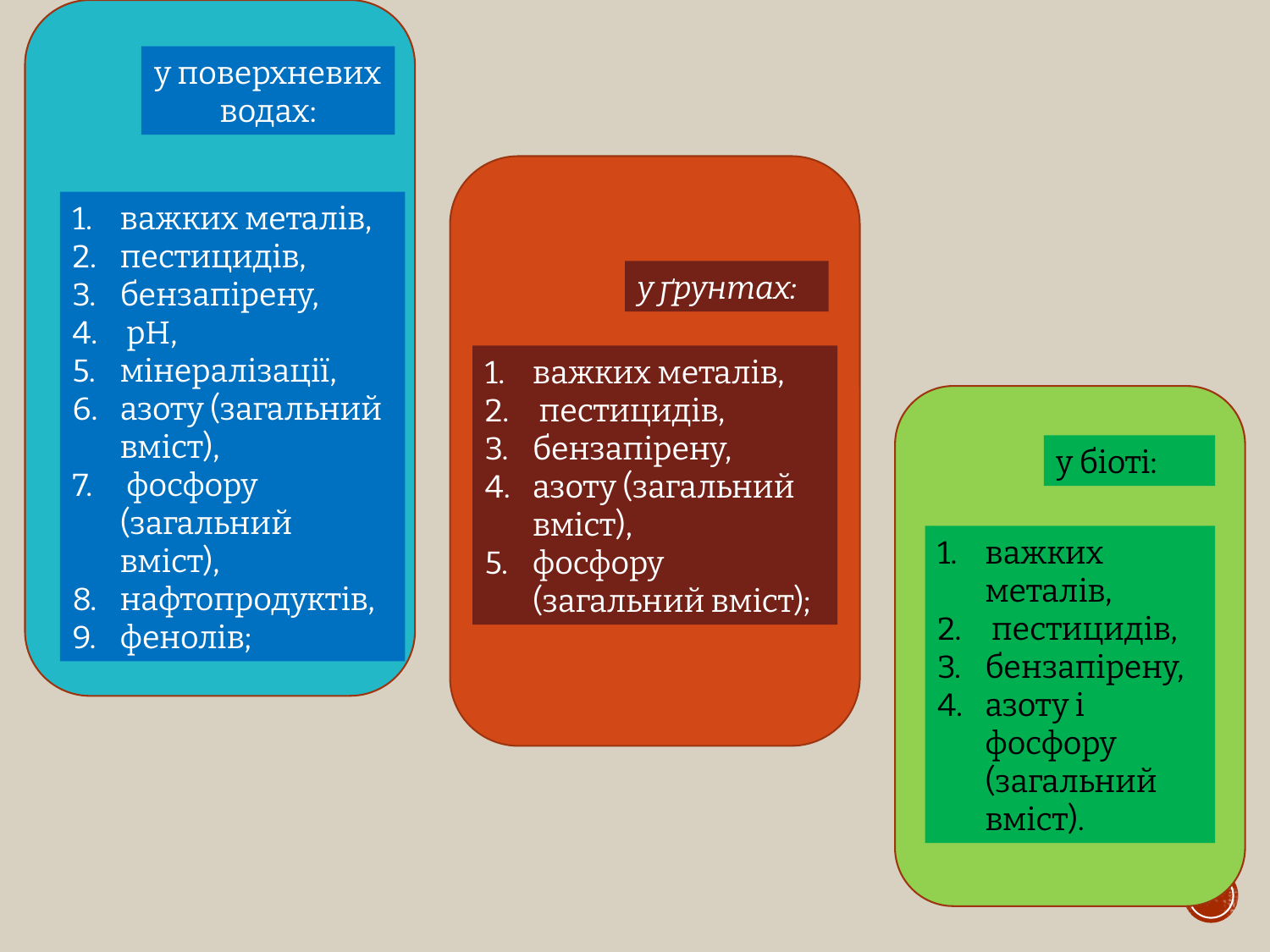

у поверхневих водах:

важких металів,
пестицидів,
бензапірену,
 рН,
мінералізації,
азоту (загальний вміст),
 фосфору (загальний вміст),
нафтопродуктів,
фенолів;
у ґрунтах:
важких металів,
 пестицидів,
бензапірену,
азоту (загальний вміст),
фосфору (загальний вміст);

у біоті:
важких металів,
 пестицидів,
бензапірену,
азоту і фосфору (загальний вміст).